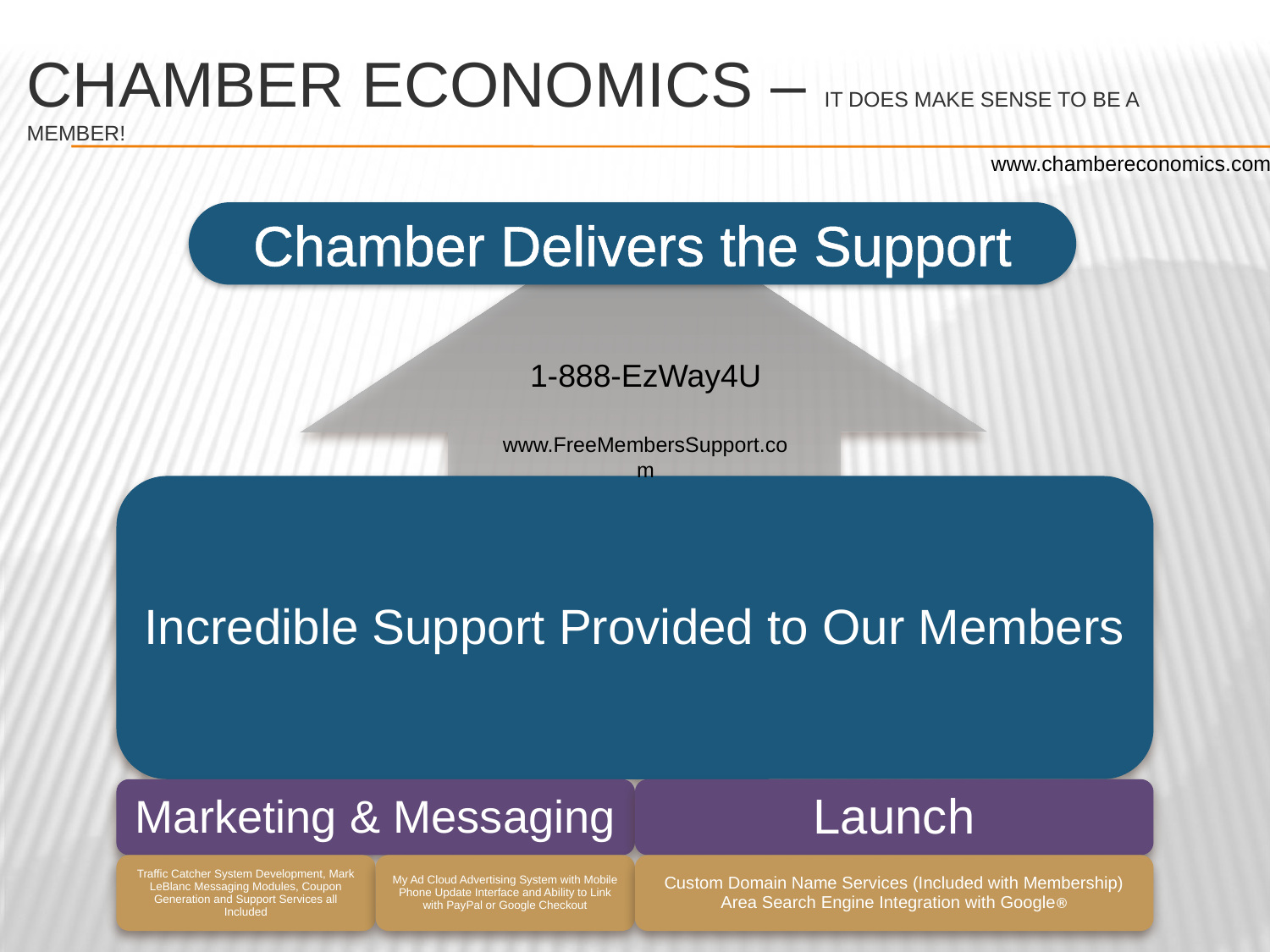

# chamber economics – It does make sense to be a member!
www.chambereconomics.com
Chamber Delivers the Support

1-888-EzWay4U

www.FreeMembersSupport.com
Incredible Support Provided to Our Members
Marketing & Messaging
Traffic Catcher System Development, Mark LeBlanc Messaging Modules, Coupon Generation and Support Services all Included
My Ad Cloud Advertising System with Mobile Phone Update Interface and Ability to Link with PayPal or Google Checkout
Launch
Custom Domain Name Services (Included with Membership)
Area Search Engine Integration with Google®